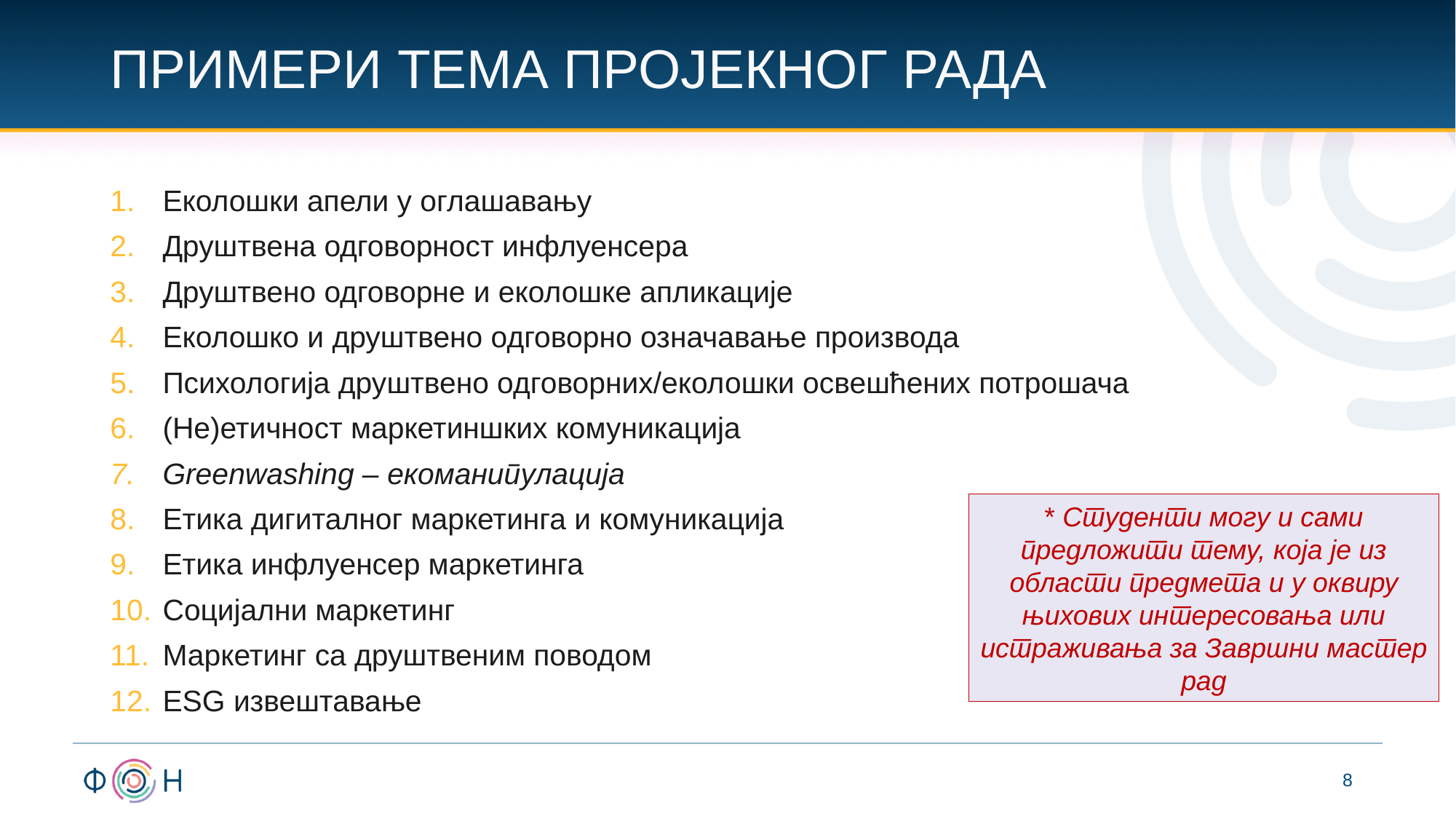

# ПРИМЕРИ ТЕМА ПРОЈЕКНОГ РАДА
Еколошки апели у оглашавању
Друштвена одговорност инфлуенсера
Друштвено одговорне и еколошке апликације
Еколошко и друштвено одговорно означавање производа
Психологија друштвено одговорних/еколошки освешћених потрошача
(Не)етичност маркетиншких комуникација
Greenwashing – екоманипулација
Етика дигиталног маркетинга и комуникација
Етика инфлуенсер маркетинга
Социјални маркетинг
Маркетинг са друштвеним поводом
ESG извештавање
* Студенти могу и сами предложити тему, која је из области предмета и у оквиру њихових интересовања или истраживања за Завршни мастер рад
8